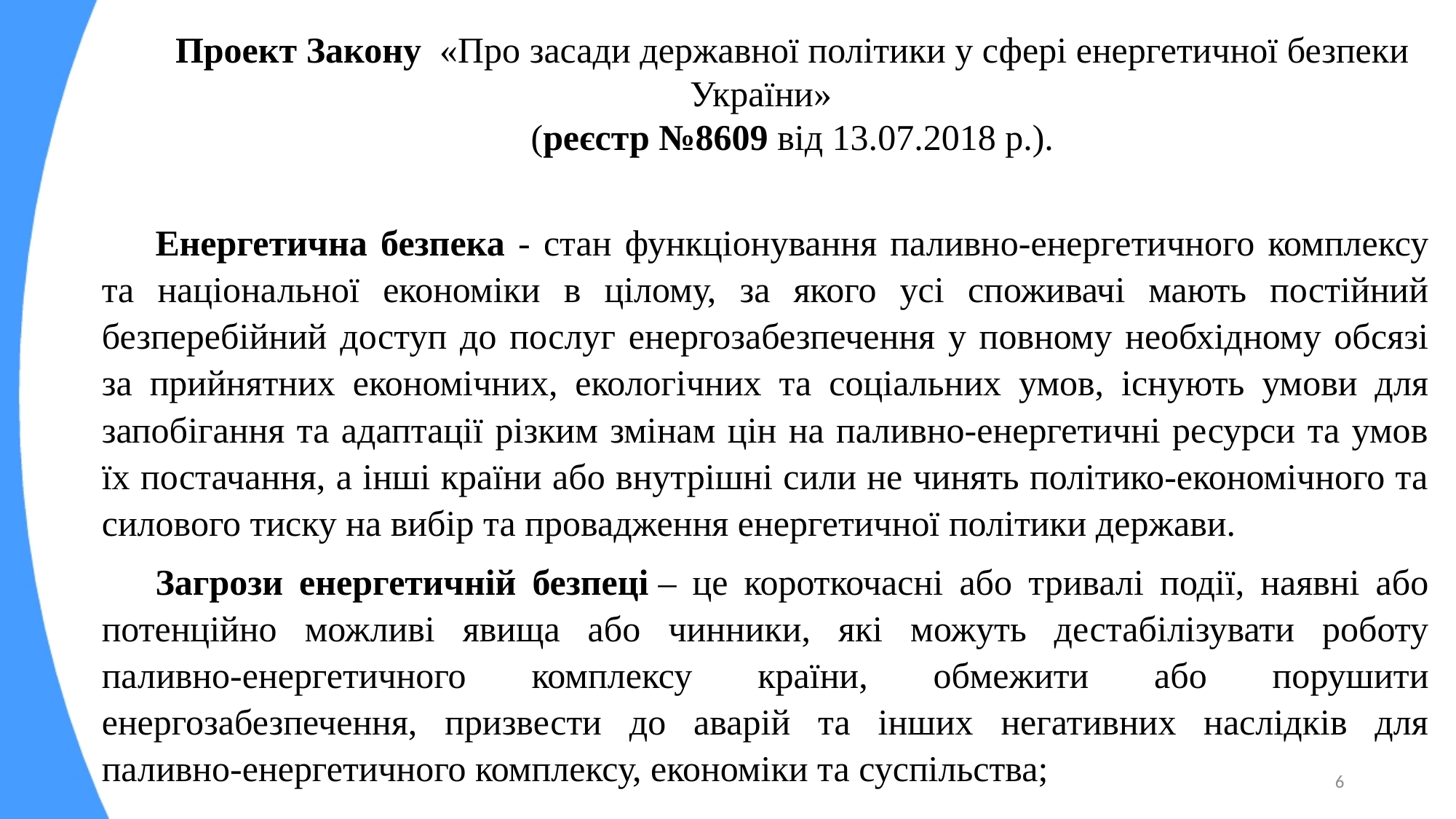

Проект Закону  «Про засади державної політики у сфері енергетичної безпеки України»
(реєстр №8609 від 13.07.2018 р.).

Енергетична безпека - стан функціонування паливно-енергетичного комплексу та національної економіки в цілому, за якого усі споживачі мають постійний безперебійний доступ до послуг енергозабезпечення у повному необхідному обсязі за прийнятних економічних, екологічних та соціальних умов, існують умови для запобігання та адаптації різким змінам цін на паливно-енергетичні ресурси та умов їх постачання, а інші країни або внутрішні сили не чинять політико-економічного та силового тиску на вибір та провадження енергетичної політики держави.
Загрози енергетичній безпеці – це короткочасні або тривалі події, наявні або потенційно можливі явища або чинники, які можуть дестабілізувати роботу паливно-енергетичного комплексу країни, обмежити або порушити енергозабезпечення, призвести до аварій та інших негативних наслідків для паливно-енергетичного комплексу, економіки та суспільства;

6